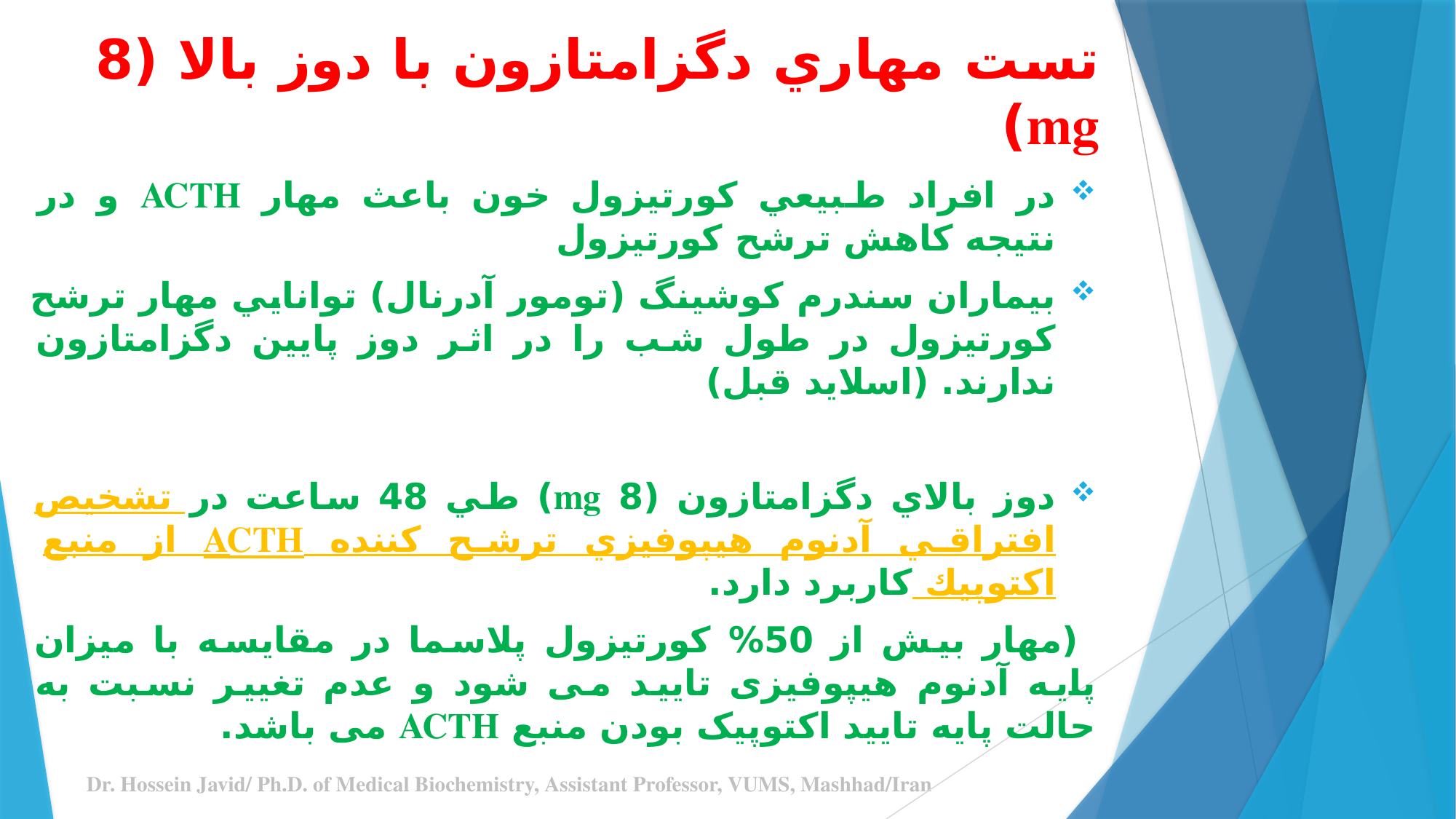

# تست مهاري دگزامتازون با دوز بالا (8 mg)

در افراد طبيعي كورتيزول خون باعث مهار ACTH و در نتيجه كاهش ترشح كورتيزول
بيماران سندرم كوشينگ (تومور آدرنال) توانايي مهار ترشح كورتيزول در طول شب را در اثر دوز پايين دگزامتازون ندارند. (اسلاید قبل)

دوز بالاي دگزامتازون (8 mg) طي 48 ساعت در تشخيص افتراقي آدنوم هيپوفيزي ترشح كننده ACTH از منبع اكتوپيك كاربرد دارد.
 (مهار بيش از 50% كورتيزول پلاسما در مقايسه با ميزان پايه آدنوم هیپوفیزی تایید می شود و عدم تغییر نسبت به حالت پایه تایید اکتوپیک بودن منبع ACTH می باشد.